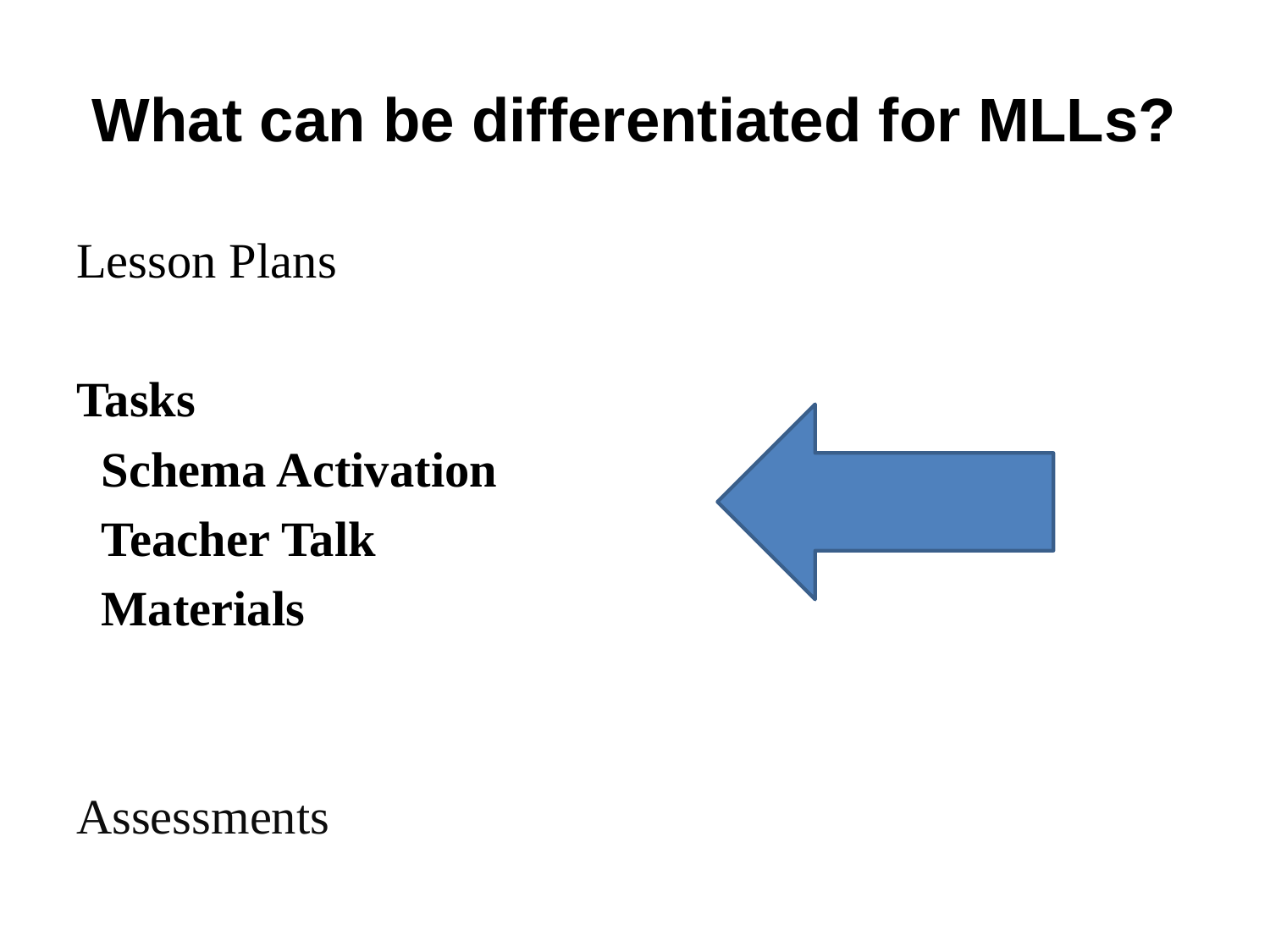

# What can be differentiated for MLLs?
Lesson Plans

Tasks
  Schema Activation
  Teacher Talk
  Materials

Assessments